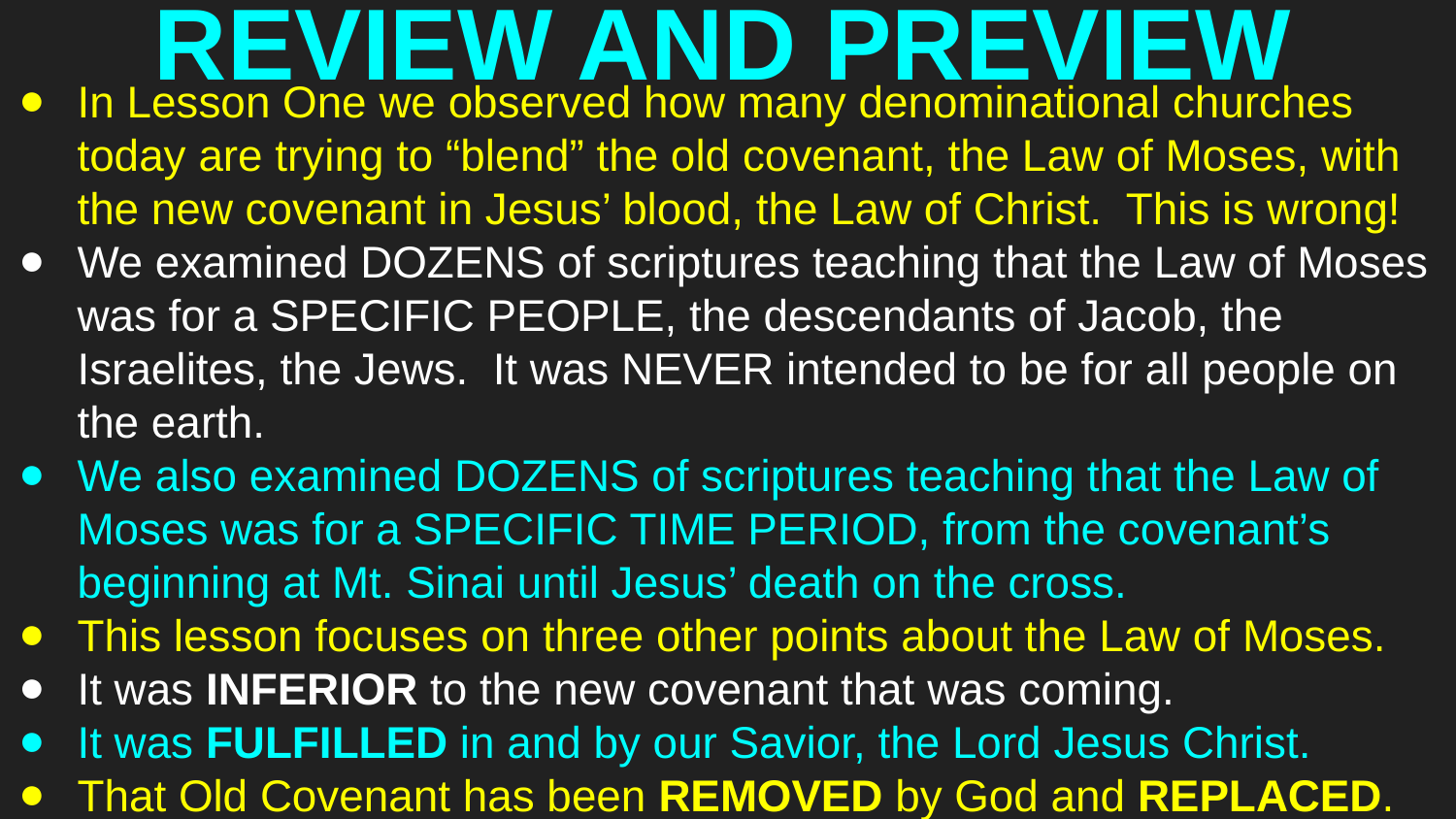

# REVIEW AND PREVIEW
In Lesson One we observed how many denominational churches today are trying to “blend” the old covenant, the Law of Moses, with the new covenant in Jesus’ blood, the Law of Christ.  This is wrong!
We examined DOZENS of scriptures teaching that the Law of Moses was for a SPECIFIC PEOPLE, the descendants of Jacob, the Israelites, the Jews.  It was NEVER intended to be for all people on the earth.
We also examined DOZENS of scriptures teaching that the Law of Moses was for a SPECIFIC TIME PERIOD, from the covenant’s beginning at Mt. Sinai until Jesus’ death on the cross.
This lesson focuses on three other points about the Law of Moses.
It was INFERIOR to the new covenant that was coming.
It was FULFILLED in and by our Savior, the Lord Jesus Christ.
That Old Covenant has been REMOVED by God and REPLACED.